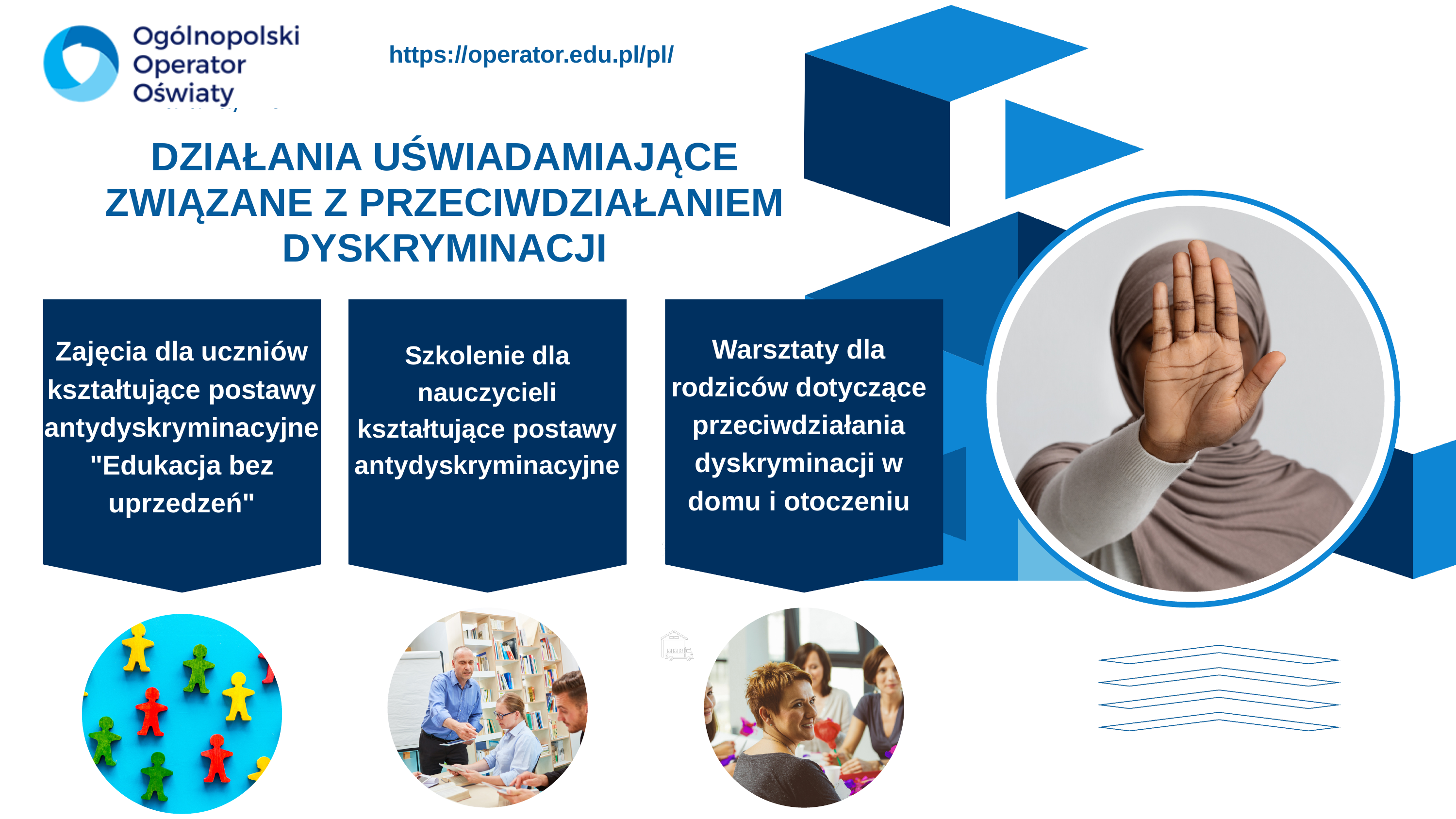

https://operator.edu.pl/pl/
Larana, Inc.
DZIAŁANIA UŚWIADAMIAJĄCE ZWIĄZANE Z PRZECIWDZIAŁANIEM DYSKRYMINACJI

Warsztaty dla rodziców dotyczące przeciwdziałania dyskryminacji w domu i otoczeniu

Zajęcia dla uczniów kształtujące postawy antydyskryminacyjne "Edukacja bez uprzedzeń"

Szkolenie dla nauczycieli kształtujące postawy antydyskryminacyjne